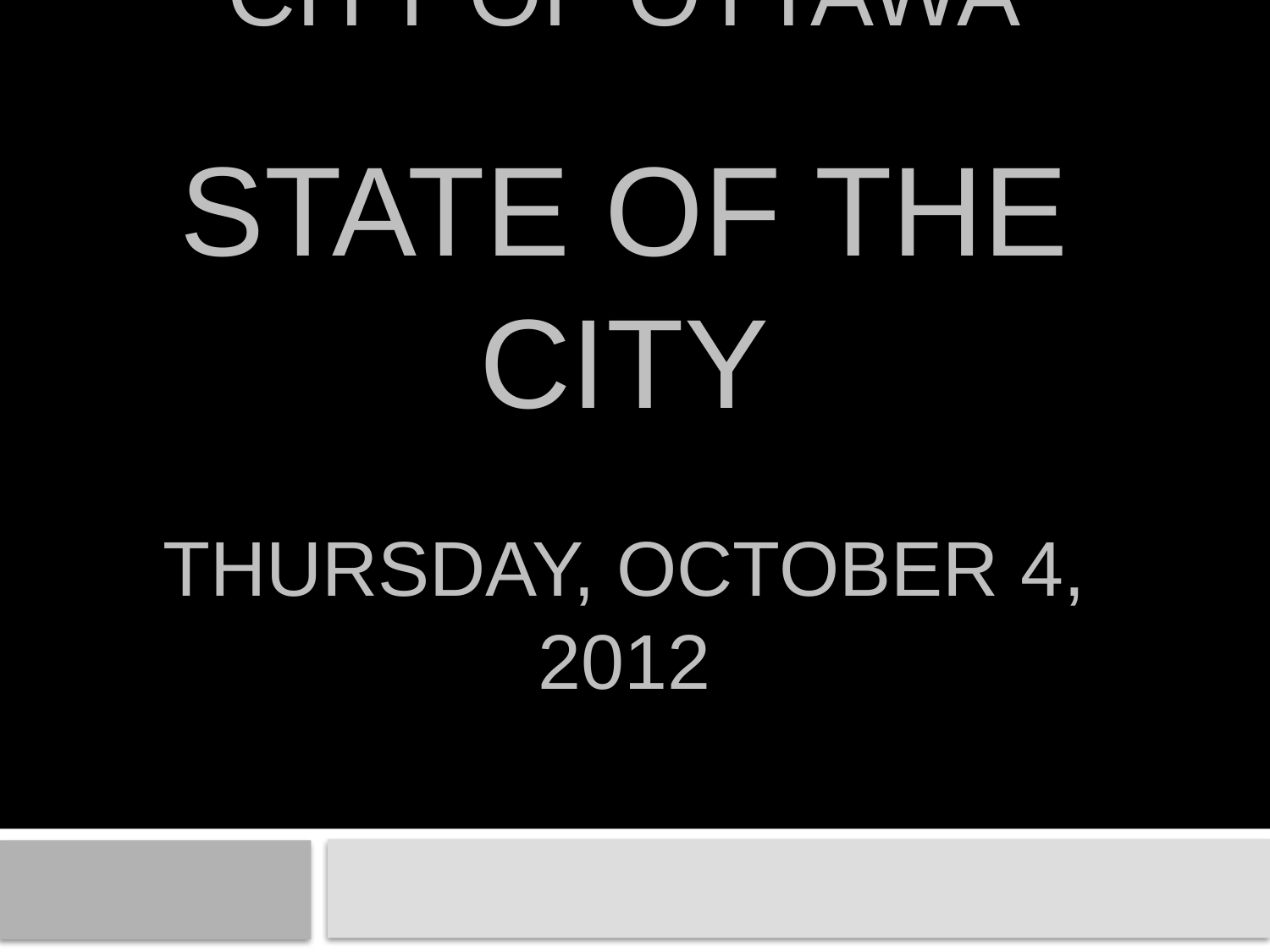

# City of Ottawa STATE OF THE CITY Thursday, October 4, 2012